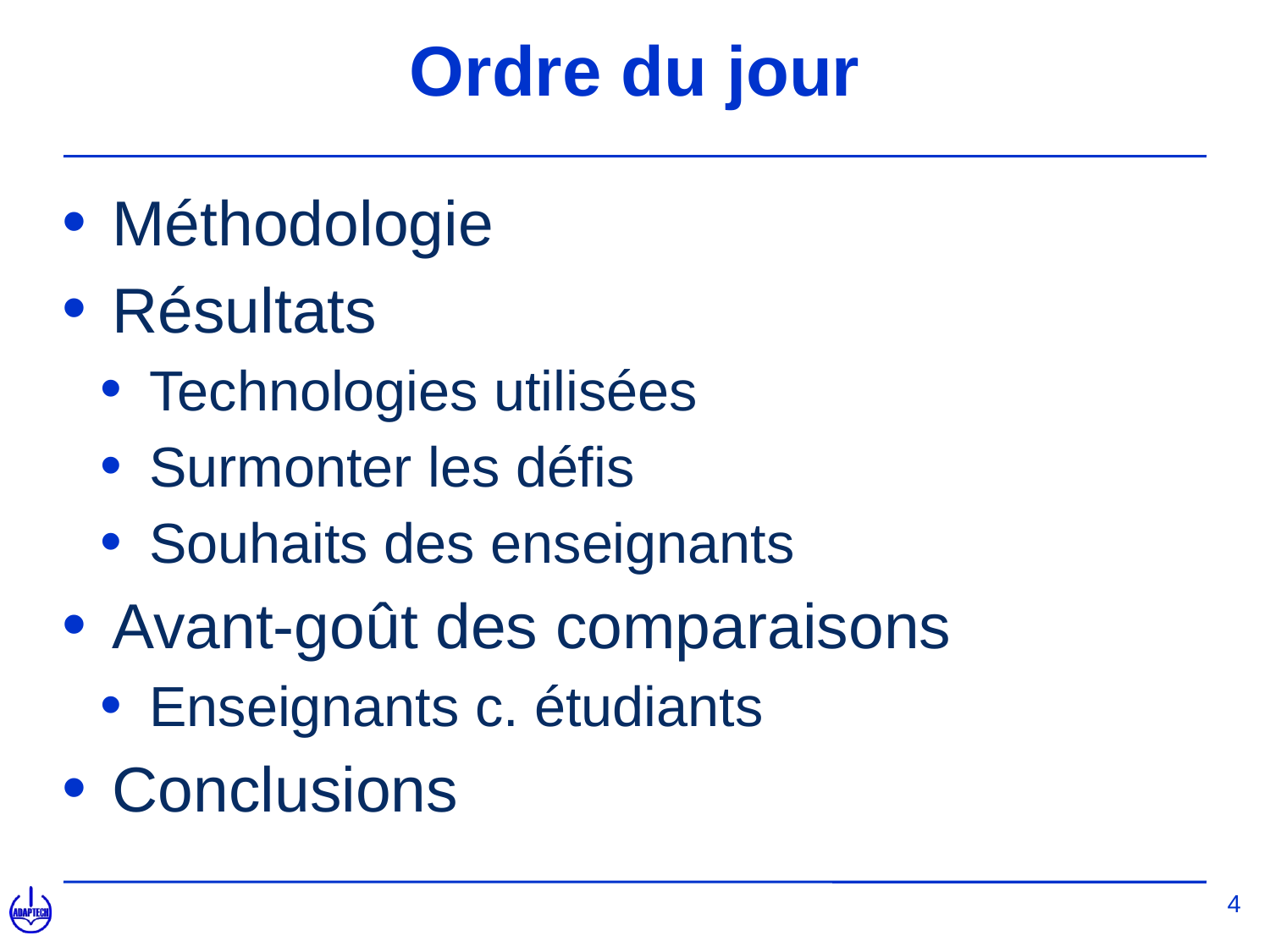

# Ordre du jour
Méthodologie
Résultats
Technologies utilisées
Surmonter les défis
Souhaits des enseignants
Avant-goût des comparaisons
Enseignants c. étudiants
Conclusions

4